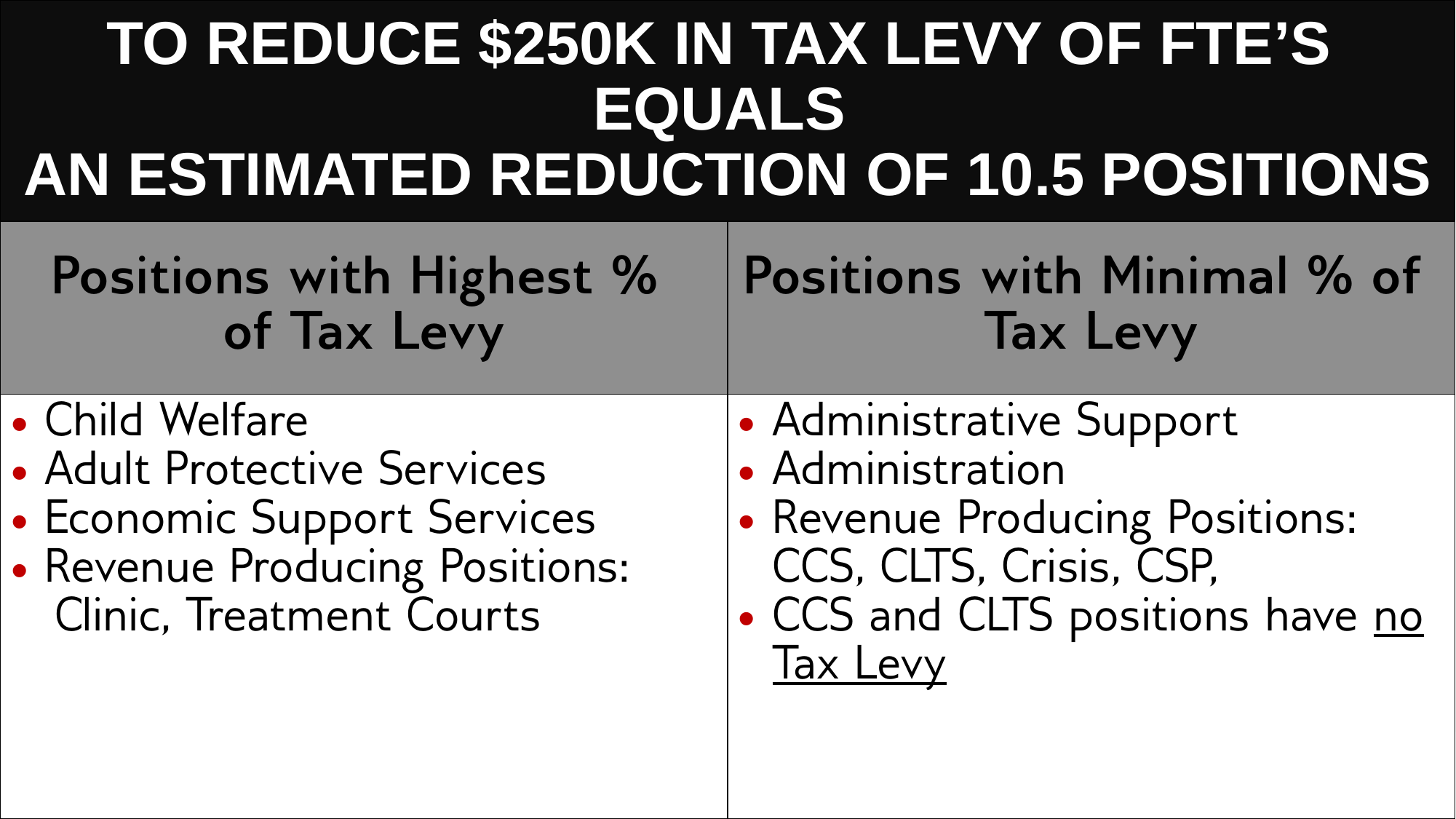

# To Reduce $250K in Tax Levy of FTE’s Equals AN Estimated Reduction of 10.5 positions
| Positions with Highest % of Tax Levy |
| --- |
| Child Welfare Adult Protective Services Economic Support Services Revenue Producing Positions: Clinic, Treatment Courts |
| Positions with Minimal % of Tax Levy |
| --- |
| Administrative Support Administration Revenue Producing Positions: CCS, CLTS, Crisis, CSP, CCS and CLTS positions have no Tax Levy |